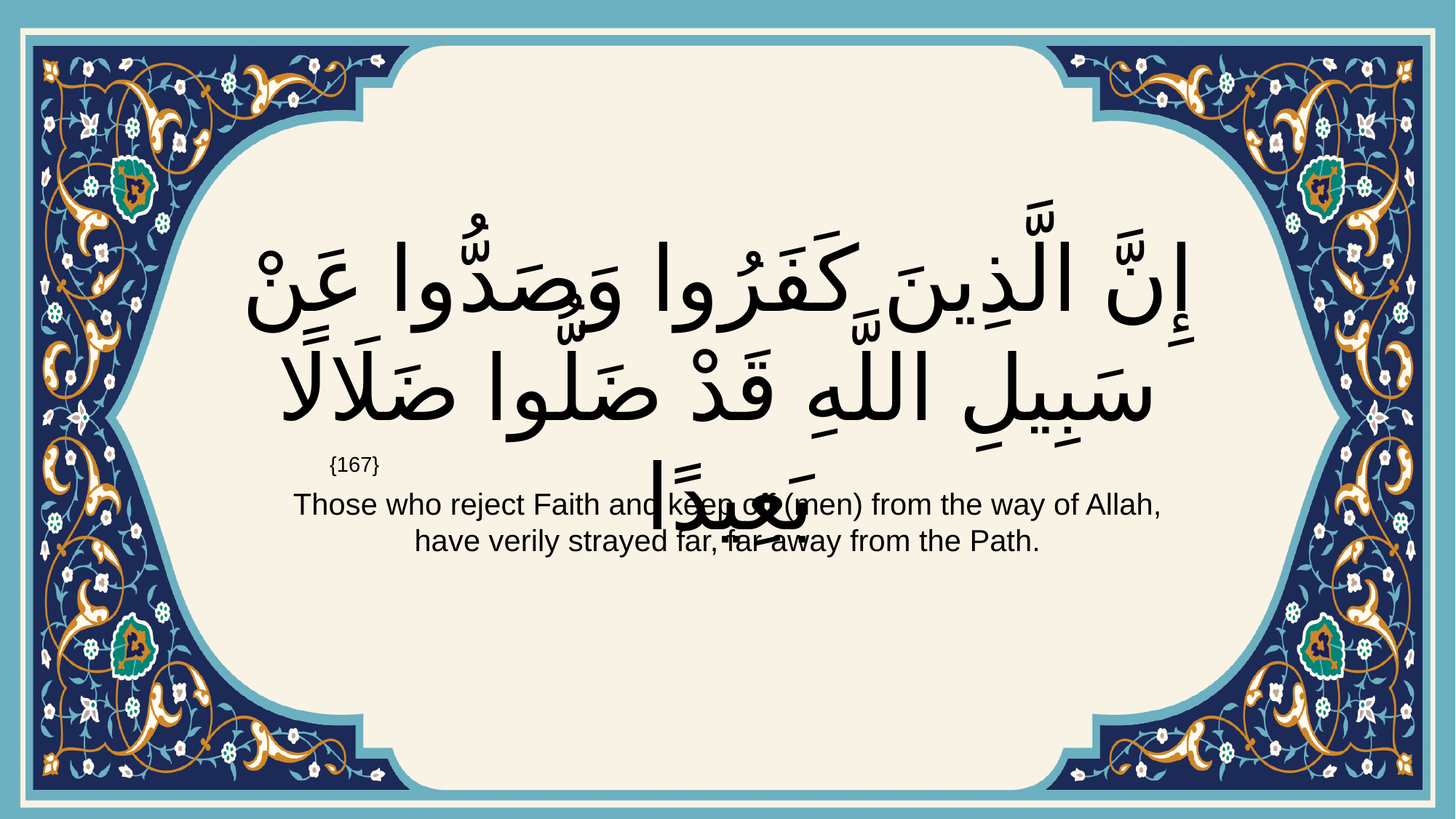

# إِنَّ الَّذِينَ كَفَرُوا وَصَدُّوا عَنْ سَبِيلِ اللَّهِ قَدْ ضَلُّوا ضَلَالًا بَعِيدًا
{167}
Those who reject Faith and keep off (men) from the way of Allah, have verily strayed far, far away from the Path.